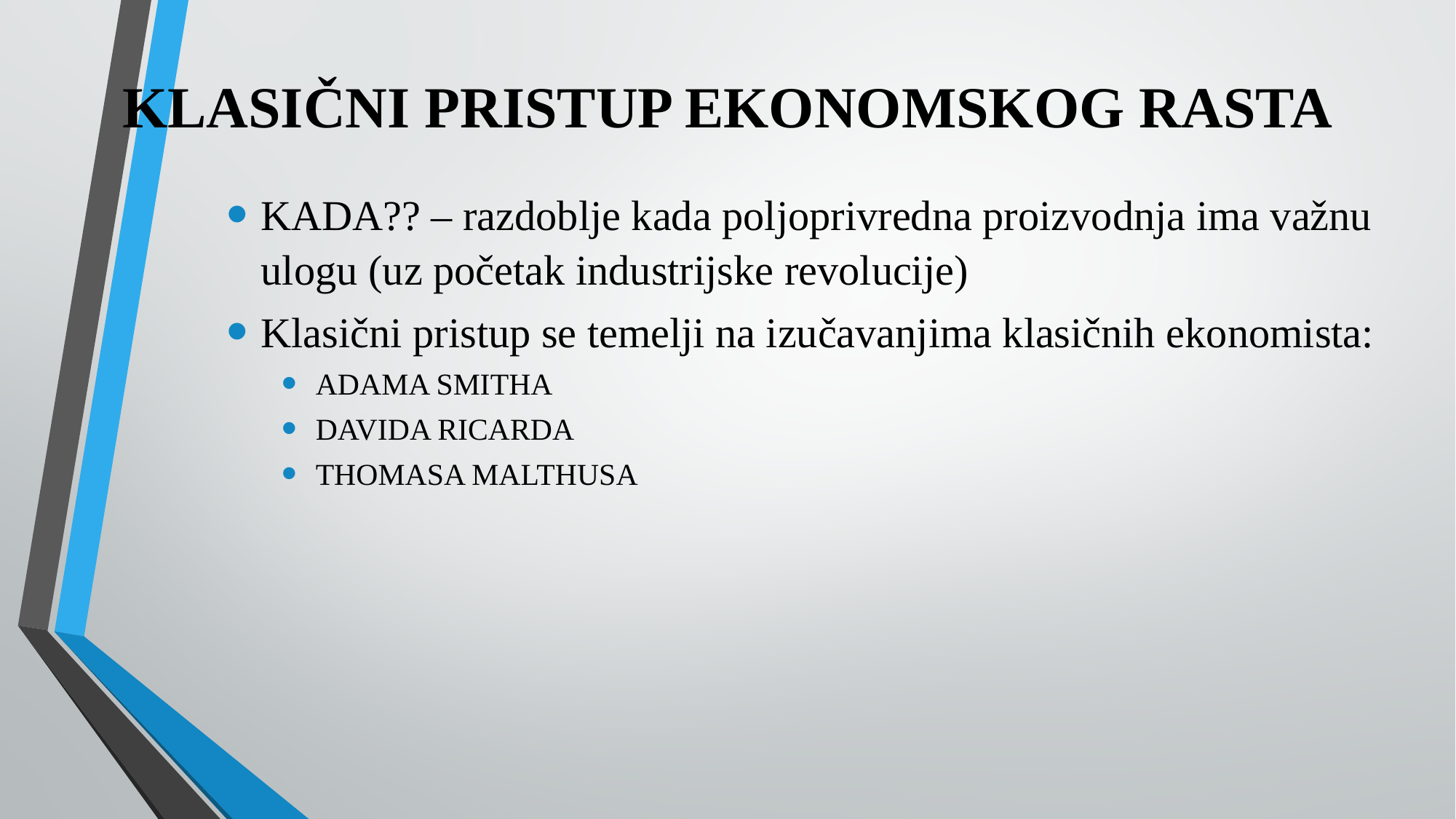

# KLASIČNI PRISTUP EKONOMSKOG RASTA
KADA?? – razdoblje kada poljoprivredna proizvodnja ima važnu ulogu (uz početak industrijske revolucije)
Klasični pristup se temelji na izučavanjima klasičnih ekonomista:
ADAMA SMITHA
DAVIDA RICARDA
THOMASA MALTHUSA